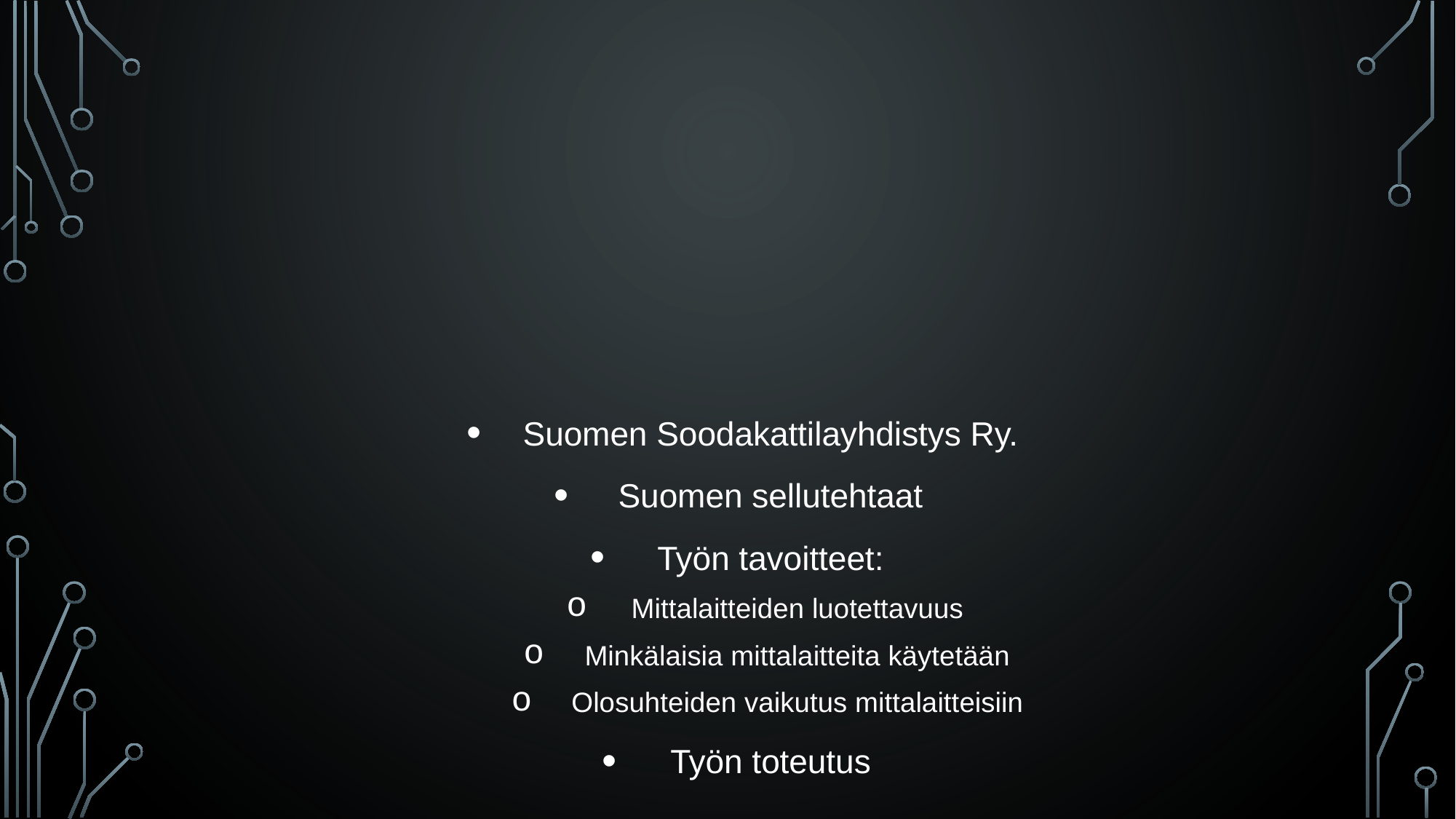

#
Suomen Soodakattilayhdistys Ry.
Suomen sellutehtaat
Työn tavoitteet:
Mittalaitteiden luotettavuus
Minkälaisia mittalaitteita käytetään
Olosuhteiden vaikutus mittalaitteisiin
Työn toteutus